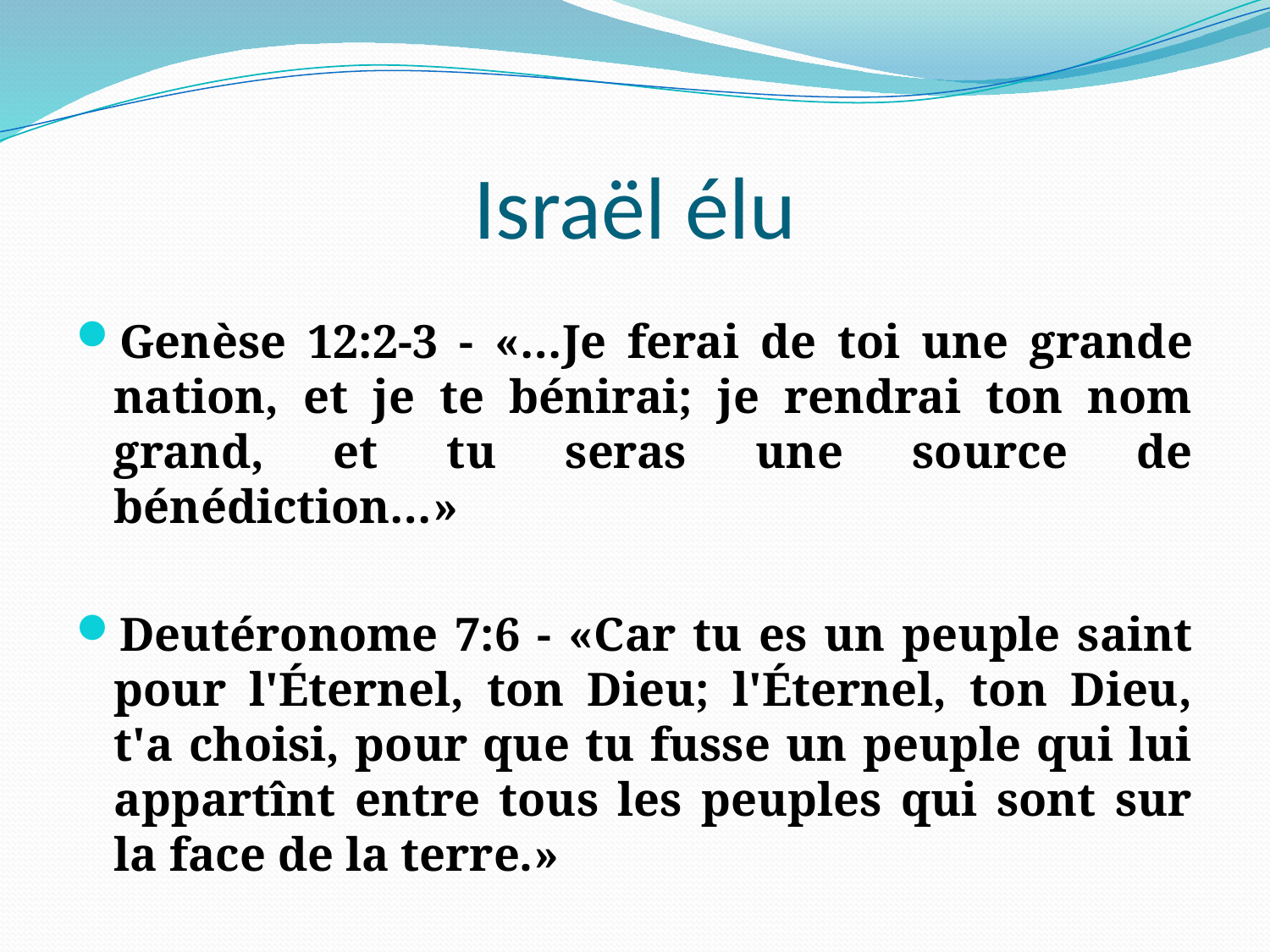

# Israël élu
Genèse 12:2-3 - «…Je ferai de toi une grande nation, et je te bénirai; je rendrai ton nom grand, et tu seras une source de bénédiction…»

Deutéronome 7:6 - «Car tu es un peuple saint pour l'Éternel, ton Dieu; l'Éternel, ton Dieu, t'a choisi, pour que tu fusse un peuple qui lui appartînt entre tous les peuples qui sont sur la face de la terre.»